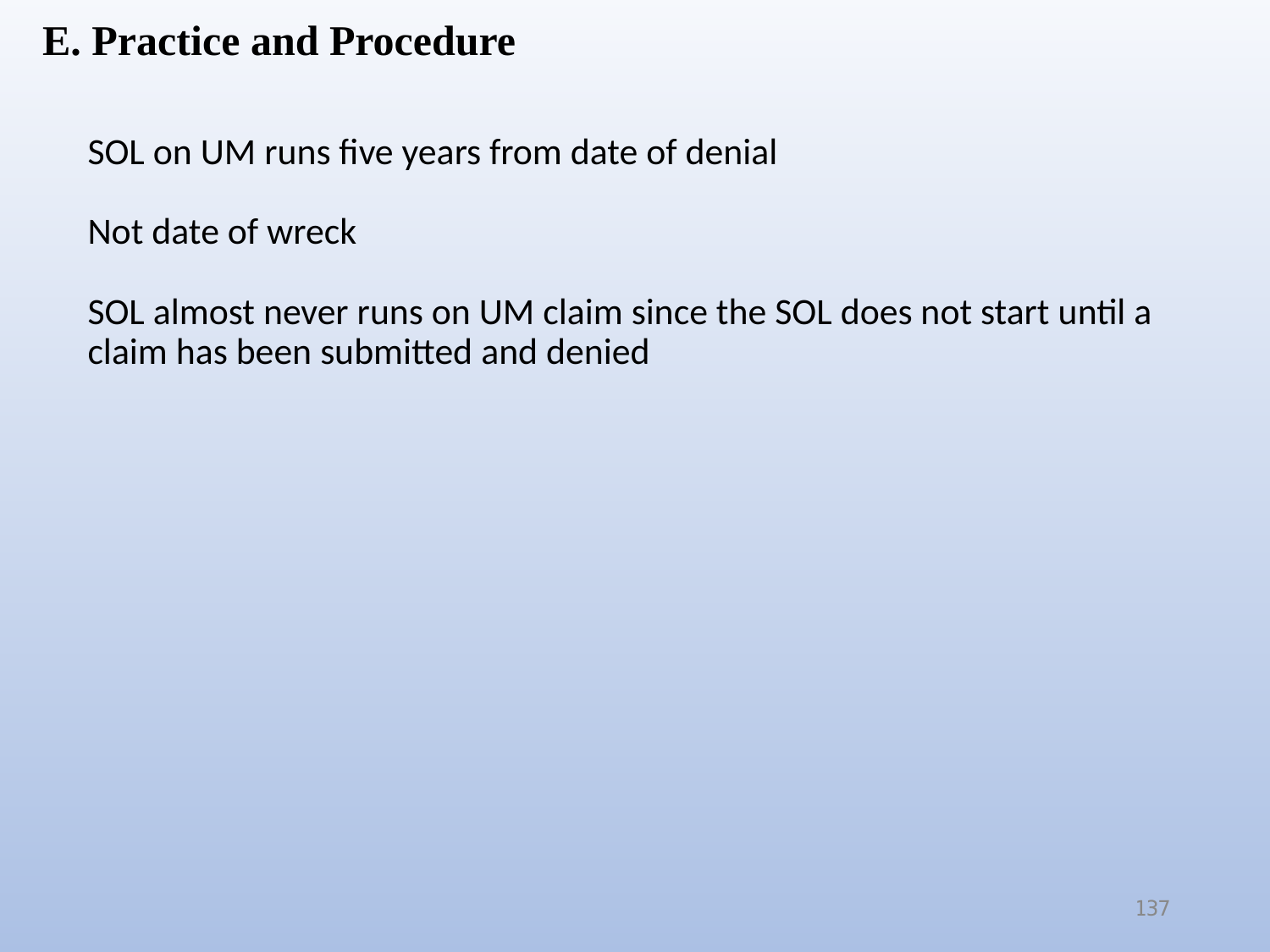

E. Practice and Procedure
SOL on UM runs five years from date of denial

Not date of wreck

SOL almost never runs on UM claim since the SOL does not start until a claim has been submitted and denied
137